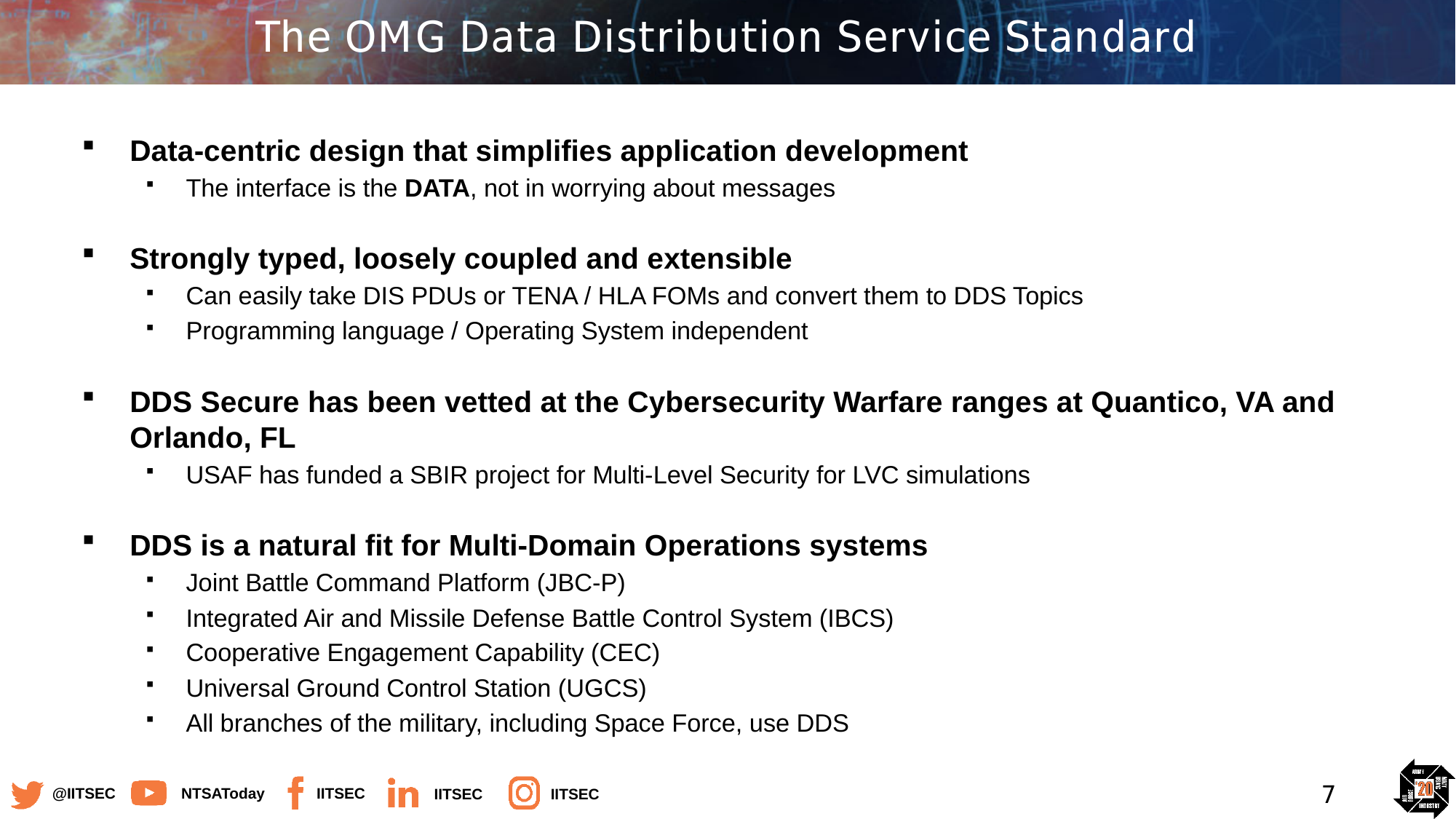

# The OMG Data Distribution Service Standard
Data-centric design that simplifies application development
The interface is the DATA, not in worrying about messages

Strongly typed, loosely coupled and extensible
Can easily take DIS PDUs or TENA / HLA FOMs and convert them to DDS Topics
Programming language / Operating System independent

DDS Secure has been vetted at the Cybersecurity Warfare ranges at Quantico, VA and Orlando, FL
USAF has funded a SBIR project for Multi-Level Security for LVC simulations

DDS is a natural fit for Multi-Domain Operations systems
Joint Battle Command Platform (JBC-P)
Integrated Air and Missile Defense Battle Control System (IBCS)
Cooperative Engagement Capability (CEC)
Universal Ground Control Station (UGCS)
All branches of the military, including Space Force, use DDS
7